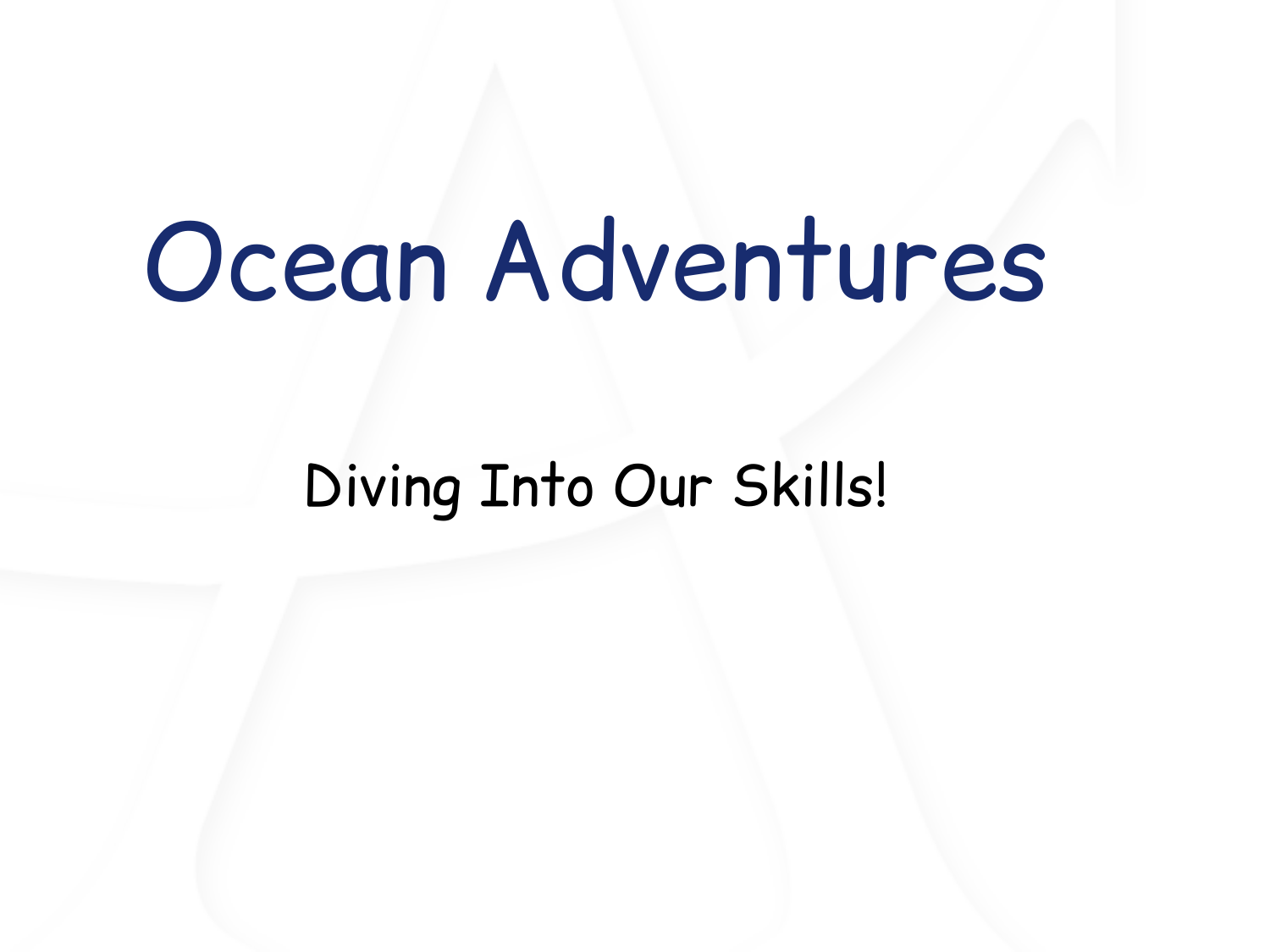

# Ocean Adventures
Diving Into Our Skills!